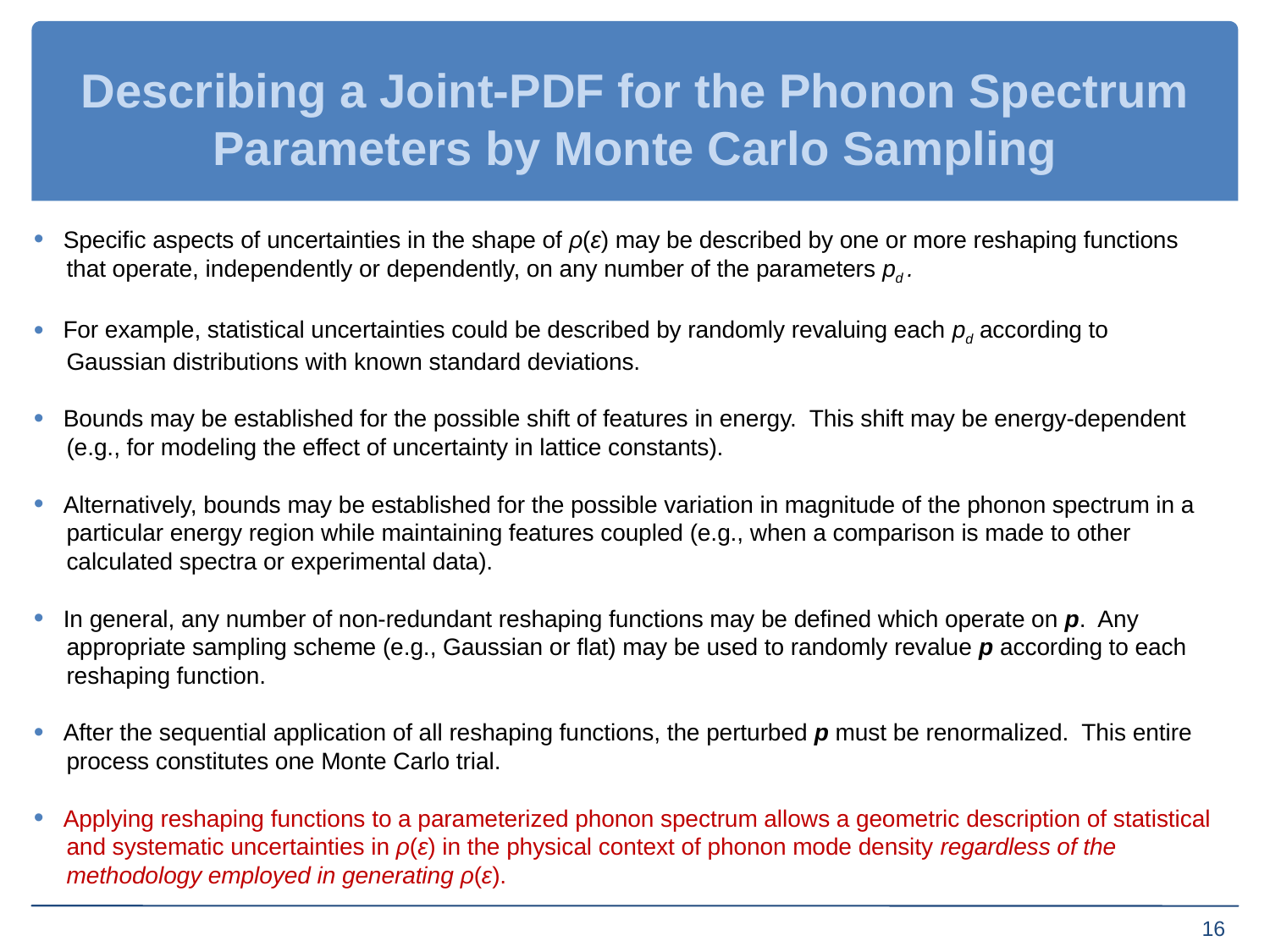

# Describing a Joint-PDF for the Phonon Spectrum Parameters by Monte Carlo Sampling
   Specific aspects of uncertainties in the shape of ρ(ε) may be described by one or more reshaping functions
     that operate, independently or dependently, on any number of the parameters pd .

   For example, statistical uncertainties could be described by randomly revaluing each pd according to
     Gaussian distributions with known standard deviations.

   Bounds may be established for the possible shift of features in energy.  This shift may be energy-dependent
     (e.g., for modeling the effect of uncertainty in lattice constants).

   Alternatively, bounds may be established for the possible variation in magnitude of the phonon spectrum in a
     particular energy region while maintaining features coupled (e.g., when a comparison is made to other
     calculated spectra or experimental data).

   In general, any number of non-redundant reshaping functions may be defined which operate on p.  Any
     appropriate sampling scheme (e.g., Gaussian or flat) may be used to randomly revalue p according to each
     reshaping function.

   After the sequential application of all reshaping functions, the perturbed p must be renormalized.  This entire
     process constitutes one Monte Carlo trial.

   Applying reshaping functions to a parameterized phonon spectrum allows a geometric description of statistical
     and systematic uncertainties in ρ(ε) in the physical context of phonon mode density regardless of the
     methodology employed in generating ρ(ε).
16